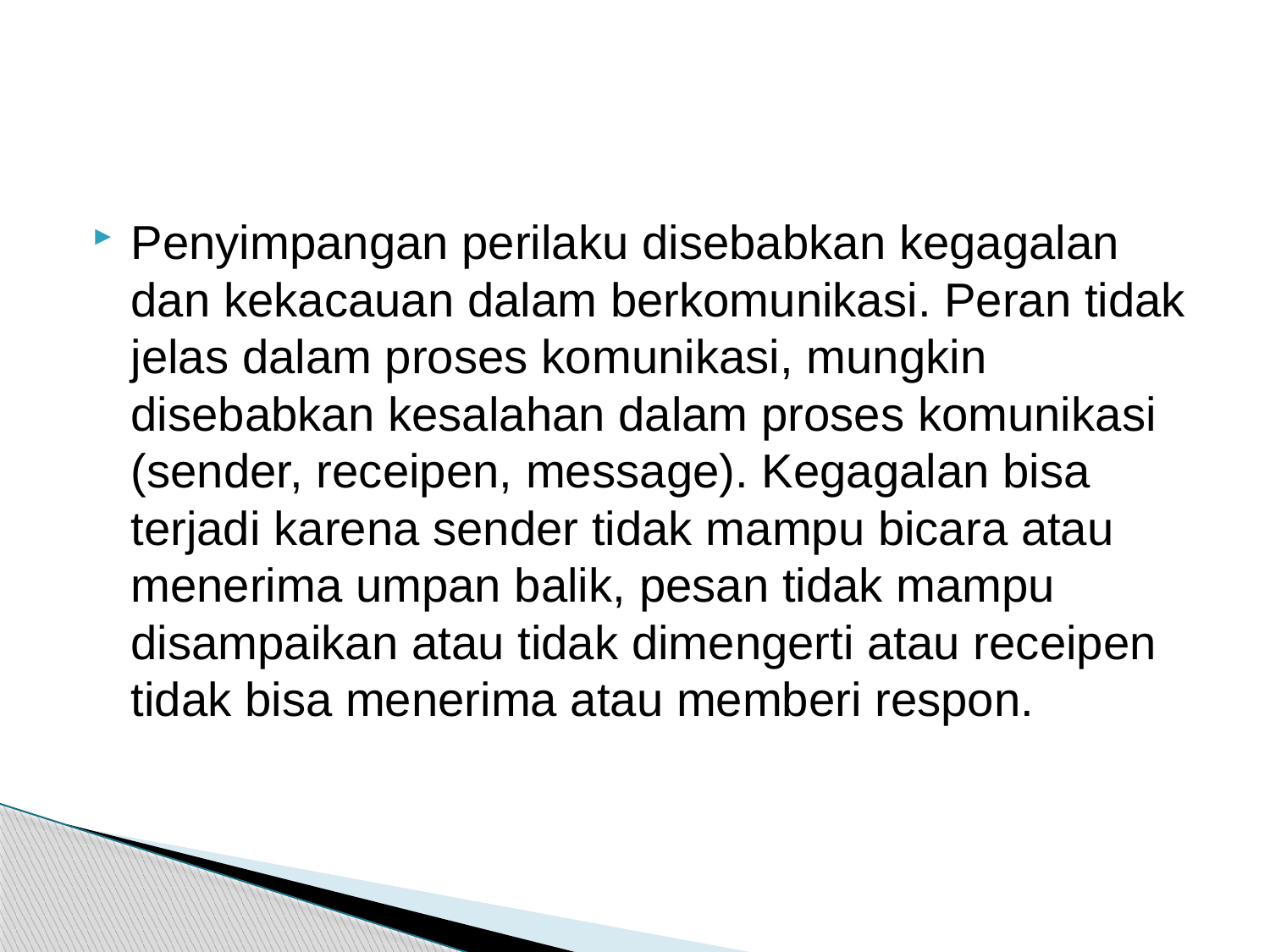

#
Penyimpangan perilaku disebabkan kegagalan dan kekacauan dalam berkomunikasi. Peran tidak jelas dalam proses komunikasi, mungkin disebabkan kesalahan dalam proses komunikasi (sender, receipen, message). Kegagalan bisa terjadi karena sender tidak mampu bicara atau menerima umpan balik, pesan tidak mampu disampaikan atau tidak dimengerti atau receipen tidak bisa menerima atau memberi respon.